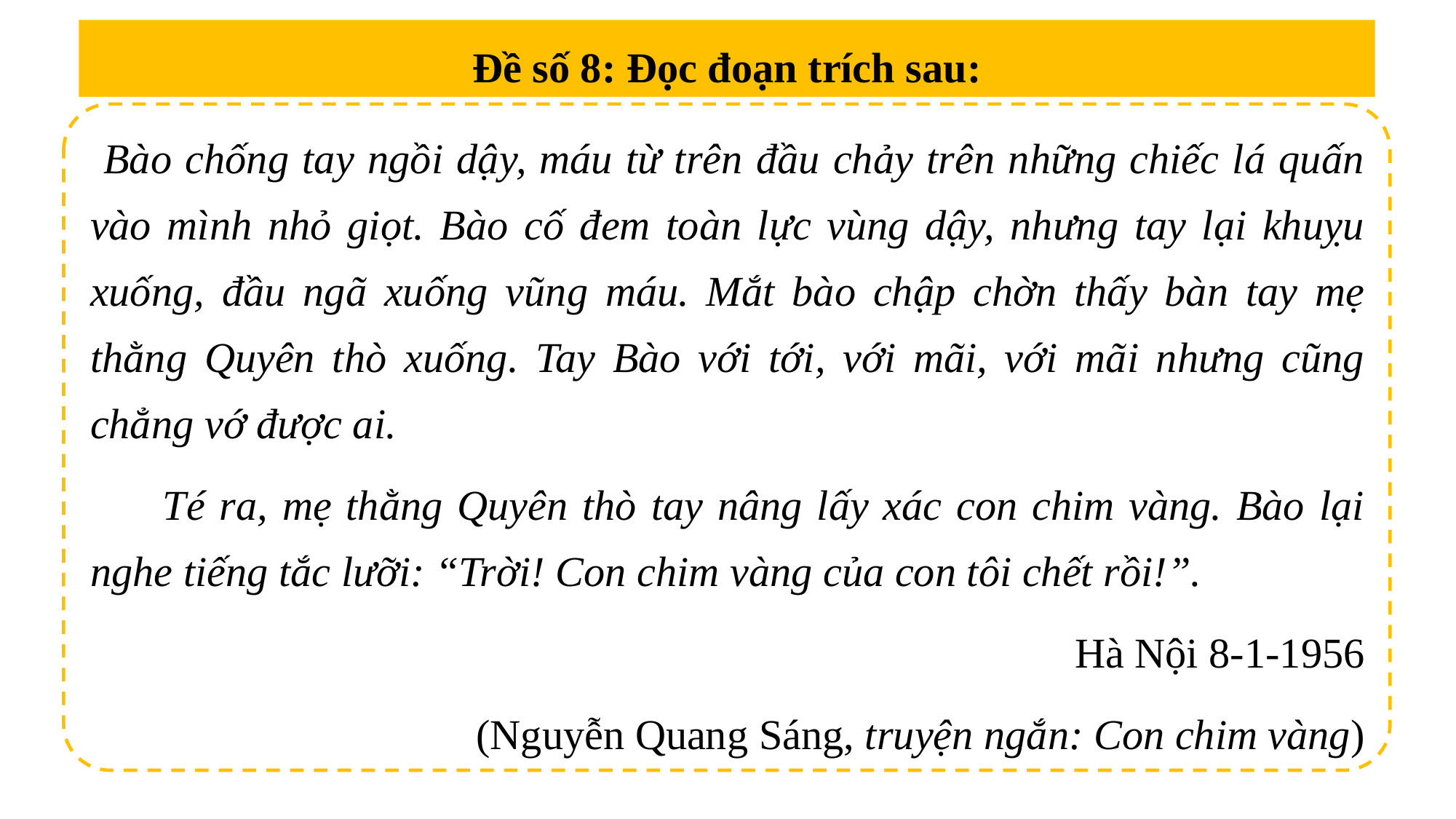

Đề số 8: Đọc đoạn trích sau:

 Bào chống tay ngồi dậy, máu từ trên đầu chảy trên những chiếc lá quấn vào mình nhỏ giọt. Bào cố đem toàn lực vùng dậy, nhưng tay lại khuỵu xuống, đầu ngã xuống vũng máu. Mắt bào chập chờn thấy bàn tay mẹ thằng Quyên thò xuống. Tay Bào với tới, với mãi, với mãi nhưng cũng chẳng vớ được ai.
     Té ra, mẹ thằng Quyên thò tay nâng lấy xác con chim vàng. Bào lại nghe tiếng tắc lưỡi: “Trời! Con chim vàng của con tôi chết rồi!”.
Hà Nội 8-1-1956
(Nguyễn Quang Sáng, truyện ngắn: Con chim vàng)